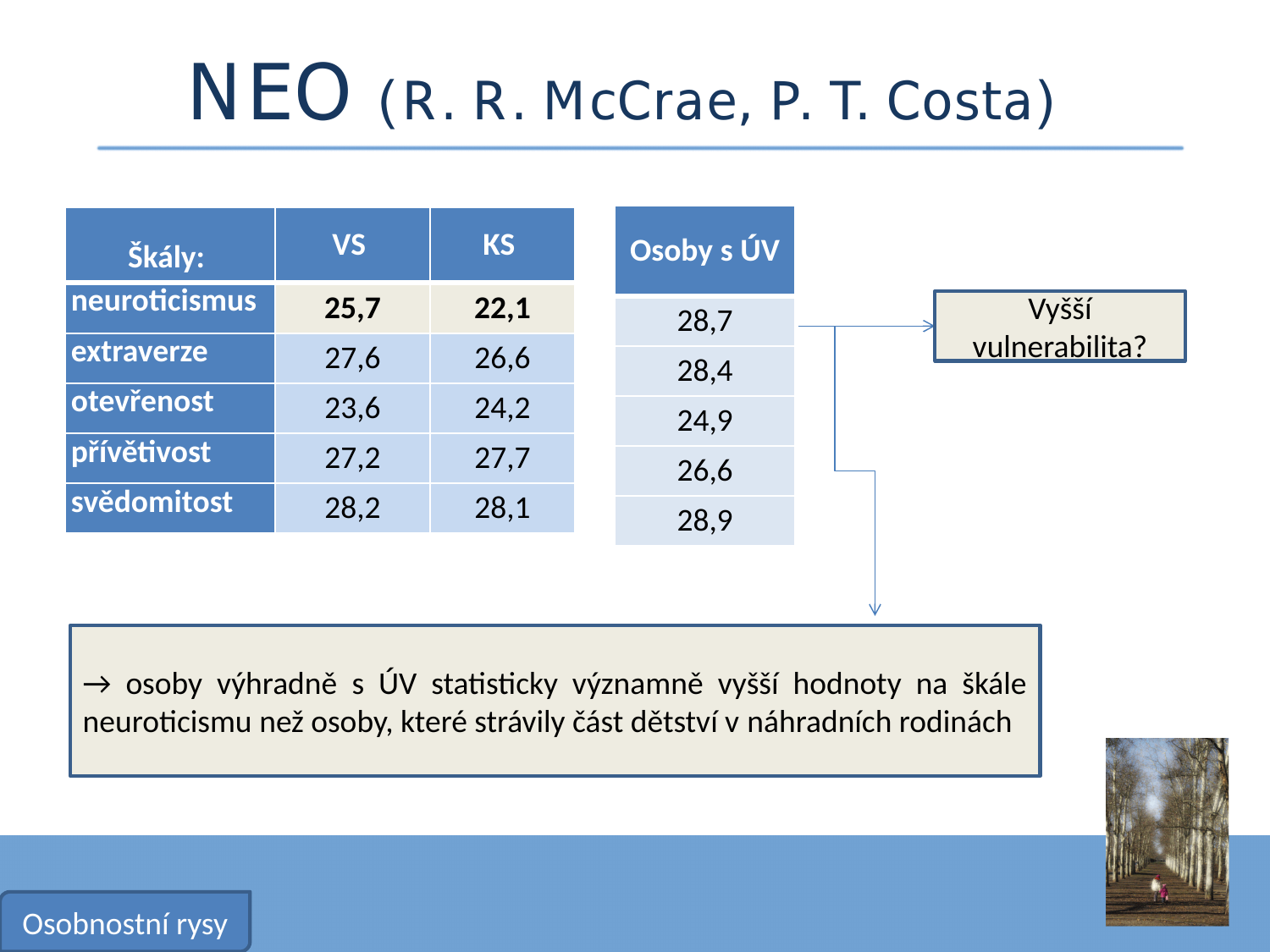

NEO (R. R. McCrae, P. T. Costa)

| Osoby s ÚV |
| --- |
| 28,7 |
| 28,4 |
| 24,9 |
| 26,6 |
| 28,9 |
| Škály: | VS | KS |
| --- | --- | --- |
| neuroticismus | 25,7 | 22,1 |
| extraverze | 27,6 | 26,6 |
| otevřenost | 23,6 | 24,2 |
| přívětivost | 27,2 | 27,7 |
| svědomitost | 28,2 | 28,1 |
Vyšší vulnerabilita?
→ osoby výhradně s ÚV statisticky významně vyšší hodnoty na škále neuroticismu než osoby, které strávily část dětství v náhradních rodinách

Osobnostní rysy